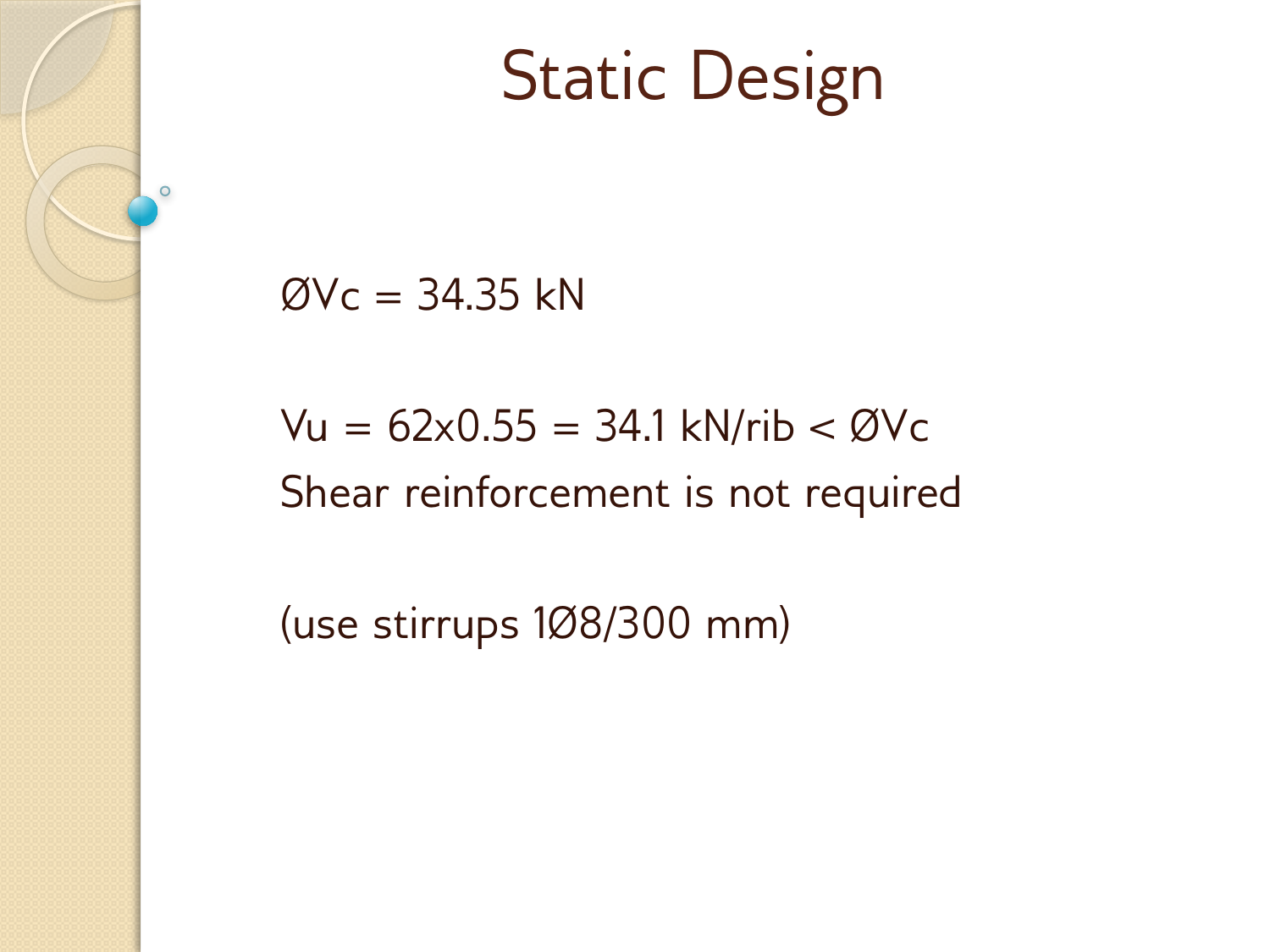

# Static Design
ØVc = 34.35 kN

Vu = 62x0.55 = 34.1 kN/rib < ØVc
Shear reinforcement is not required

(use stirrups 1Ø8/300 mm)